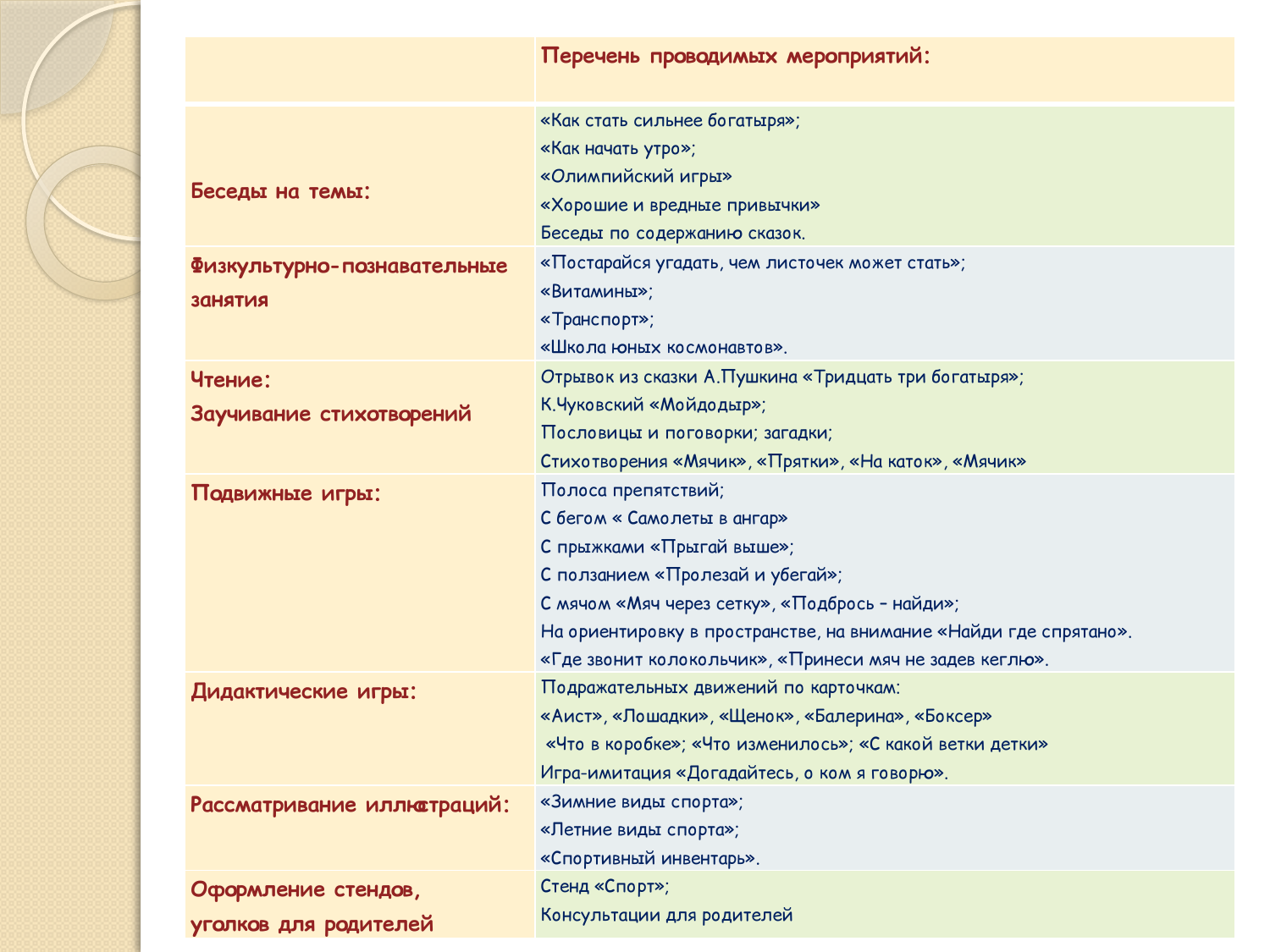

|  | Перечень проводимых мероприятий: |
| --- | --- |
| Беседы на темы: | «Как стать сильнее богатыря»; «Как начать утро»; «Олимпийский игры» «Хорошие и вредные привычки» Беседы по содержанию сказок. |
| Физкультурно-познавательные занятия | «Постарайся угадать, чем листочек может стать»; «Витамины»; «Транспорт»; «Школа юных космонавтов». |
| Чтение: Заучивание стихотворений | Отрывок из сказки А.Пушкина «Тридцать три богатыря»; К.Чуковский «Мойдодыр»; Пословицы и поговорки; загадки; Стихотворения «Мячик», «Прятки», «На каток», «Мячик» |
| Подвижные игры: | Полоса препятствий; С бегом « Самолеты в ангар» С прыжками «Прыгай выше»; С ползанием «Пролезай и убегай»; С мячом «Мяч через сетку», «Подбрось – найди»; На ориентировку в пространстве, на внимание «Найди где спрятано». «Где звонит колокольчик», «Принеси мяч не задев кеглю». |
| Дидактические игры: | Подражательных движений по карточкам: «Аист», «Лошадки», «Щенок», «Балерина», «Боксер» «Что в коробке»; «Что изменилось»; «С какой ветки детки» Игра-имитация «Догадайтесь, о ком я говорю». |
| Рассматривание иллюстраций: | «Зимние виды спорта»; «Летние виды спорта»; «Спортивный инвентарь». |
| Оформление стендов, уголков для родителей | Стенд «Спорт»; Консультации для родителей |
#